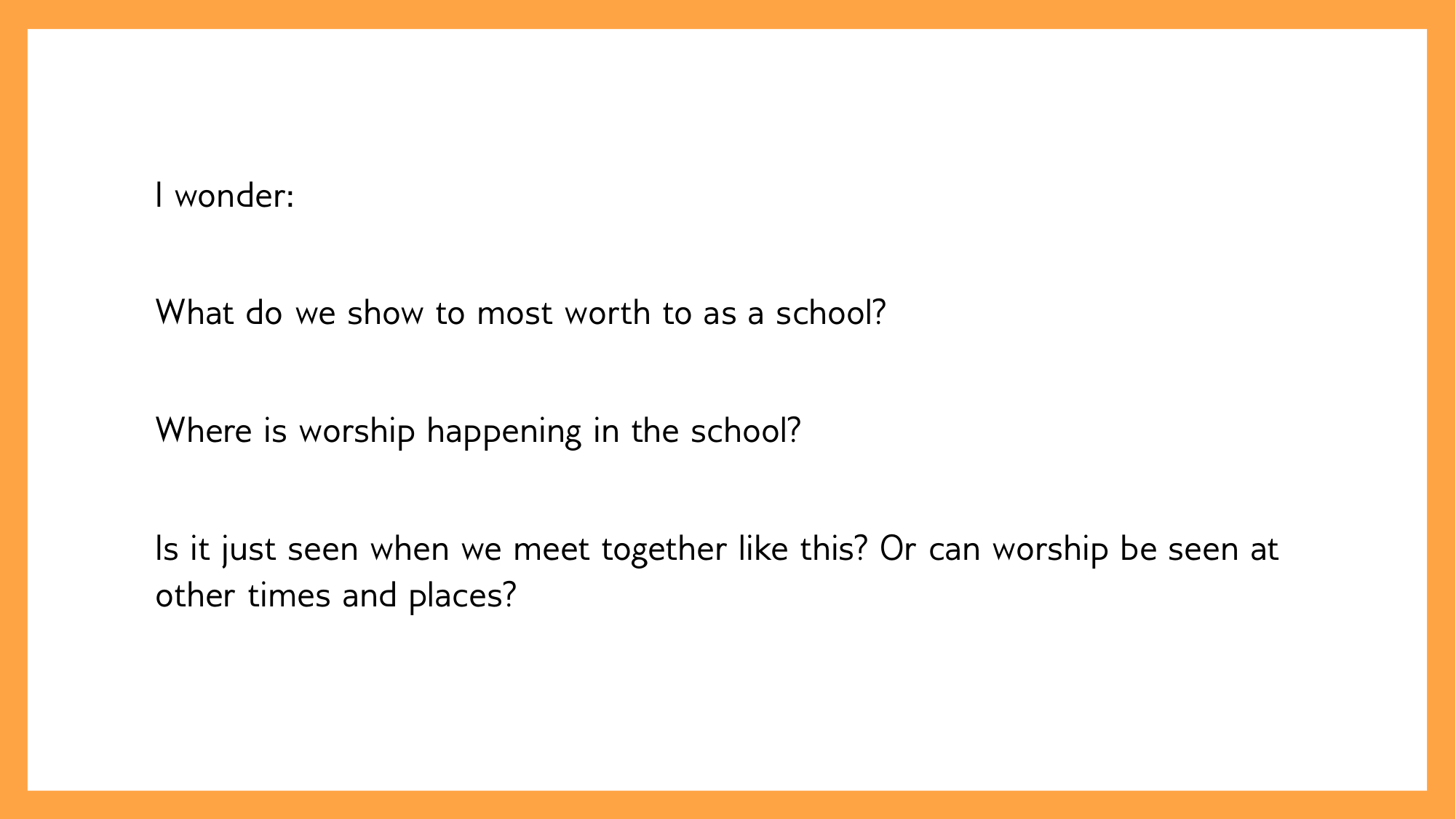

I wonder:

What do we show to most worth to as a school?

Where is worship happening in the school?

Is it just seen when we meet together like this? Or can worship be seen at other times and places?